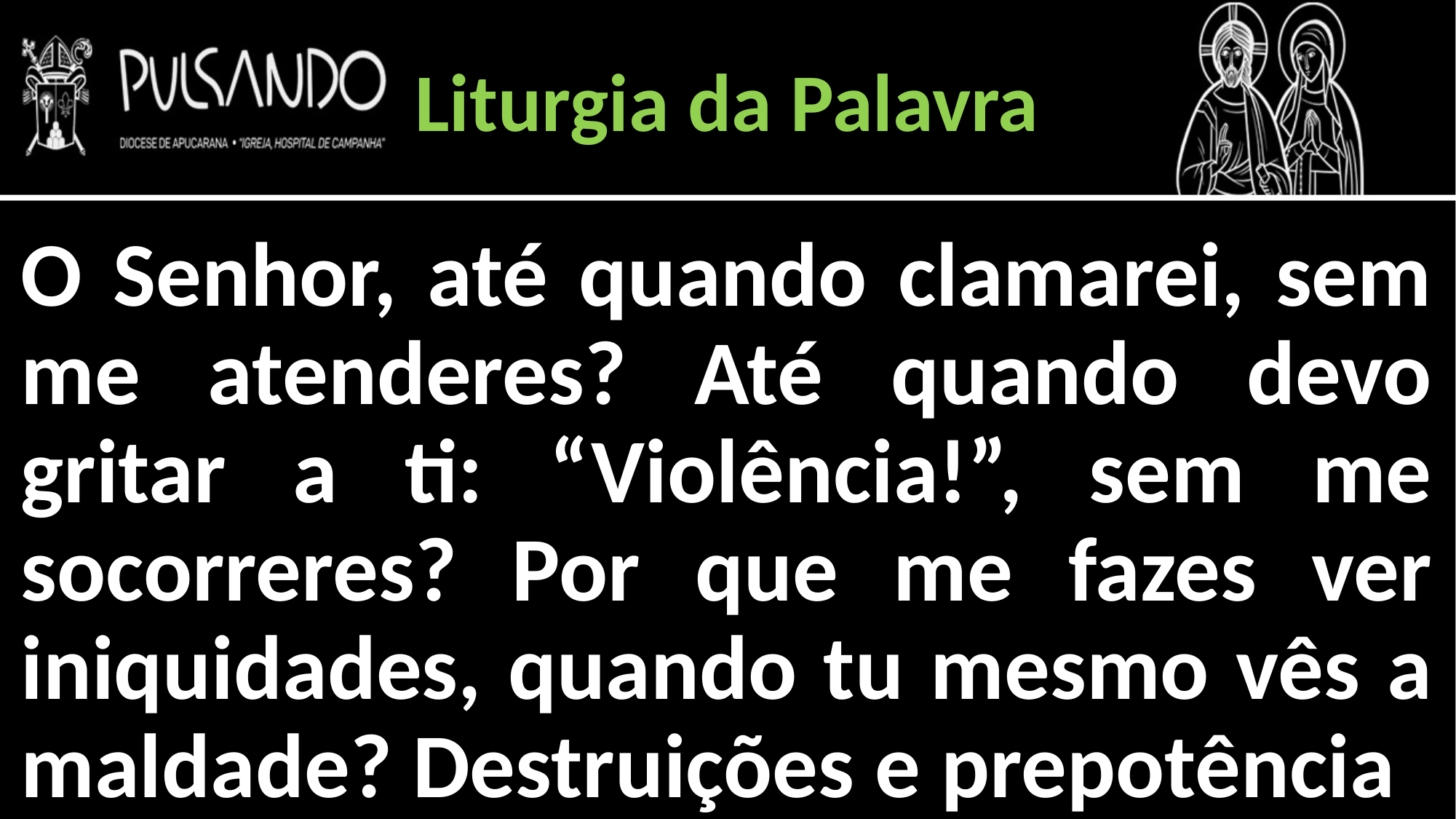

Liturgia da Palavra
O Senhor, até quando clamarei, sem me atenderes? Até quando devo gritar a ti: “Violência!”, sem me socorreres? Por que me fazes ver iniquidades, quando tu mesmo vês a maldade? Destruições e prepotência